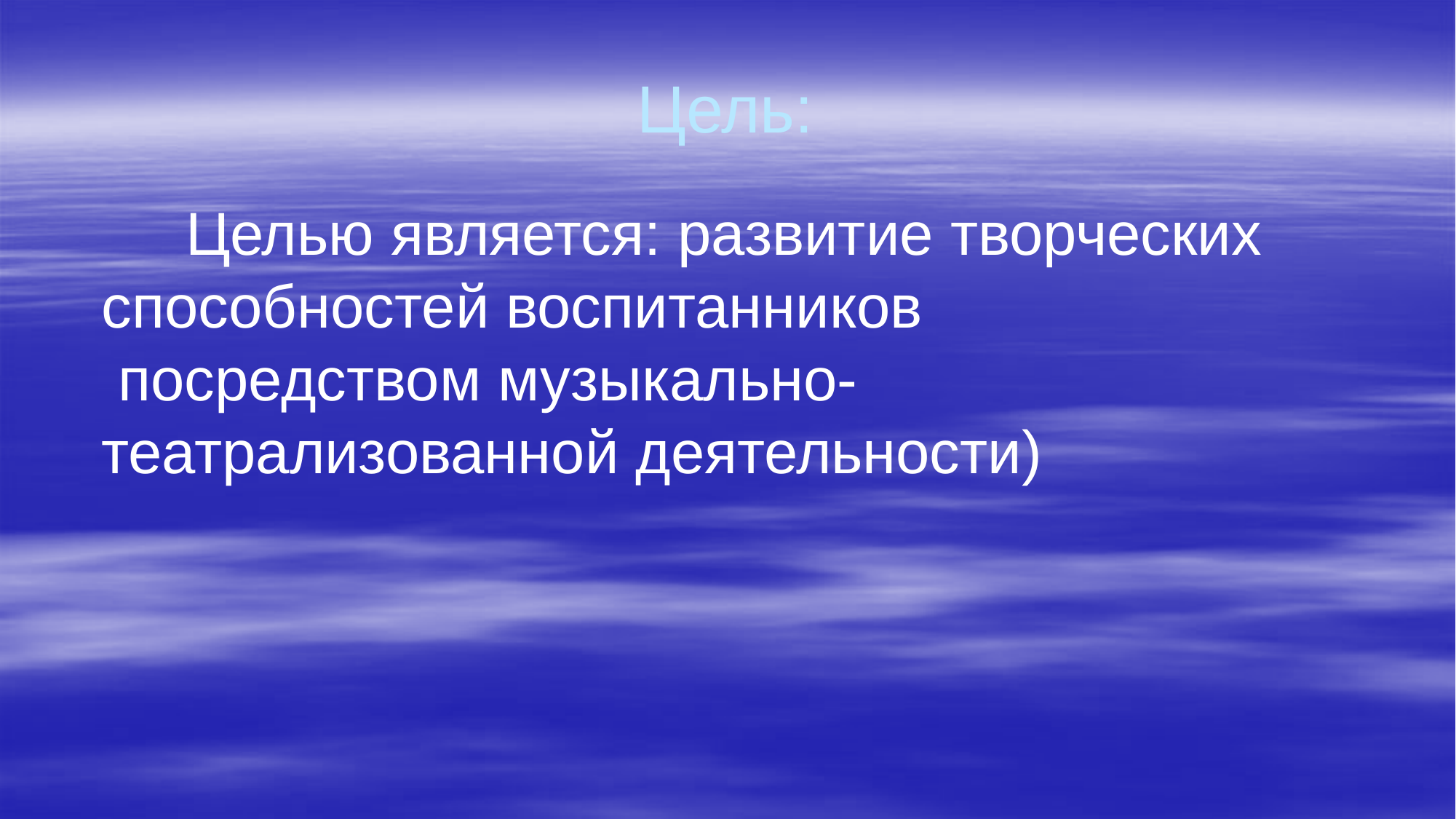

Цель:
           Целью является: развитие творческих способностей воспитанников
 посредством музыкально- театрализованной деятельности)